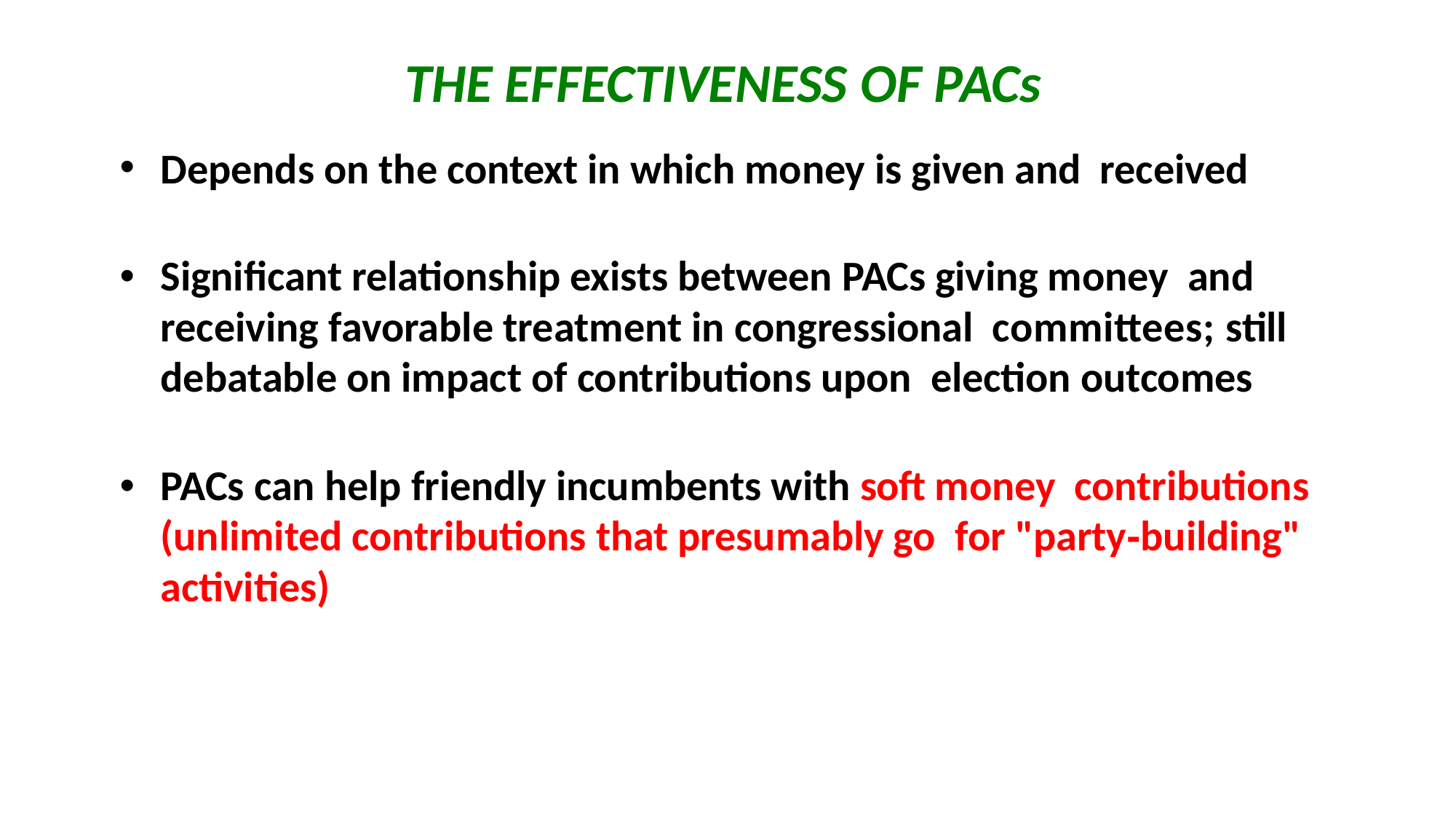

# THE EFFECTIVENESS OF PACs
Depends on the context in which money is given and  received

Signiﬁcant relationship exists between PACs giving money  and receiving favorable treatment in congressional  committees; still debatable on impact of contributions upon  election outcomes

PACs can help friendly incumbents with soft money  contributions (unlimited contributions that presumably go  for "party‑building" activities)